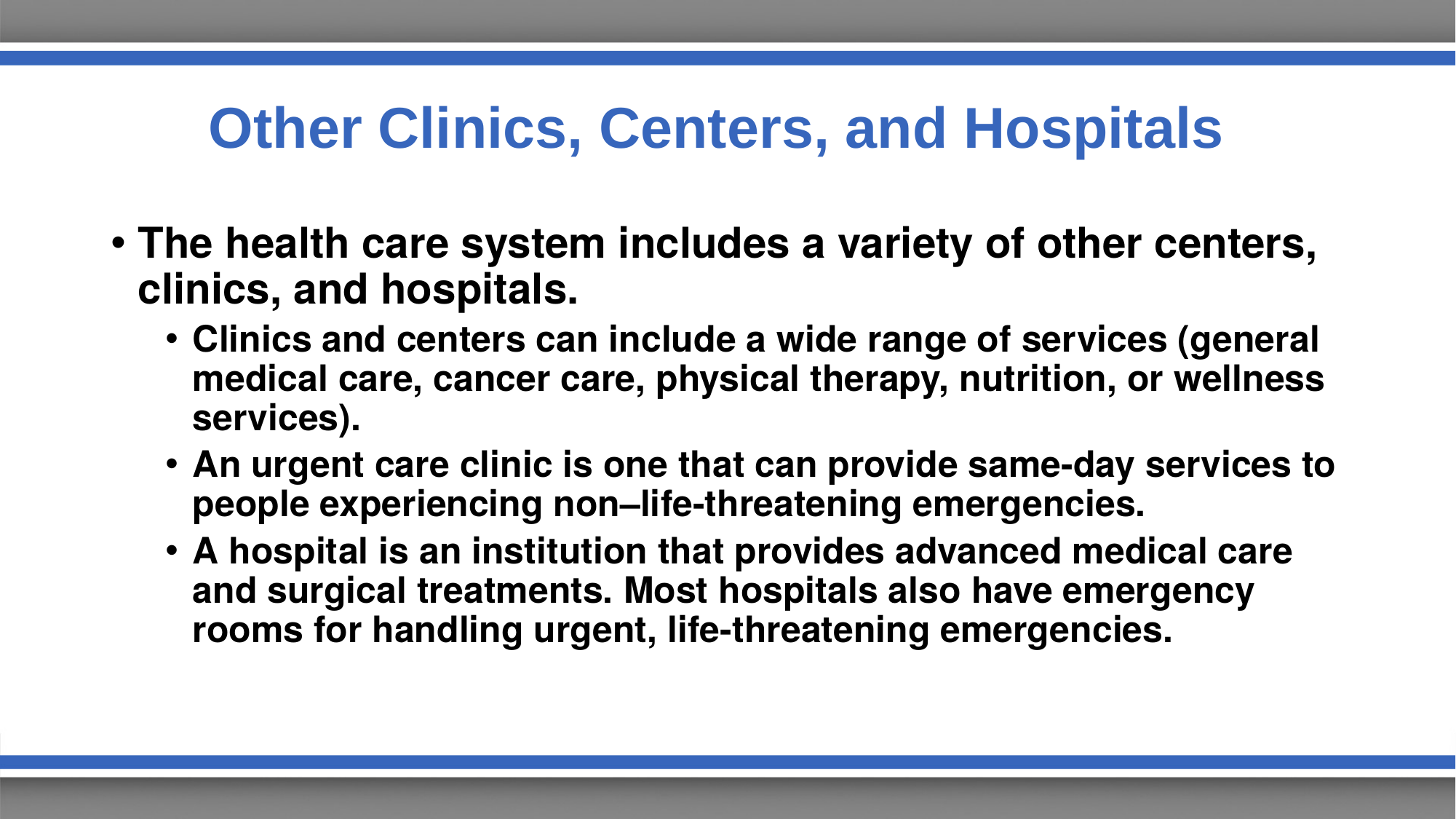

# Other Clinics, Centers, and Hospitals
The health care system includes a variety of other centers, clinics, and hospitals.
Clinics and centers can include a wide range of services (general medical care, cancer care, physical therapy, nutrition, or wellness services).
An urgent care clinic is one that can provide same-day services to people experiencing non–life-threatening emergencies.
A hospital is an institution that provides advanced medical care and surgical treatments. Most hospitals also have emergency rooms for handling urgent, life-threatening emergencies.